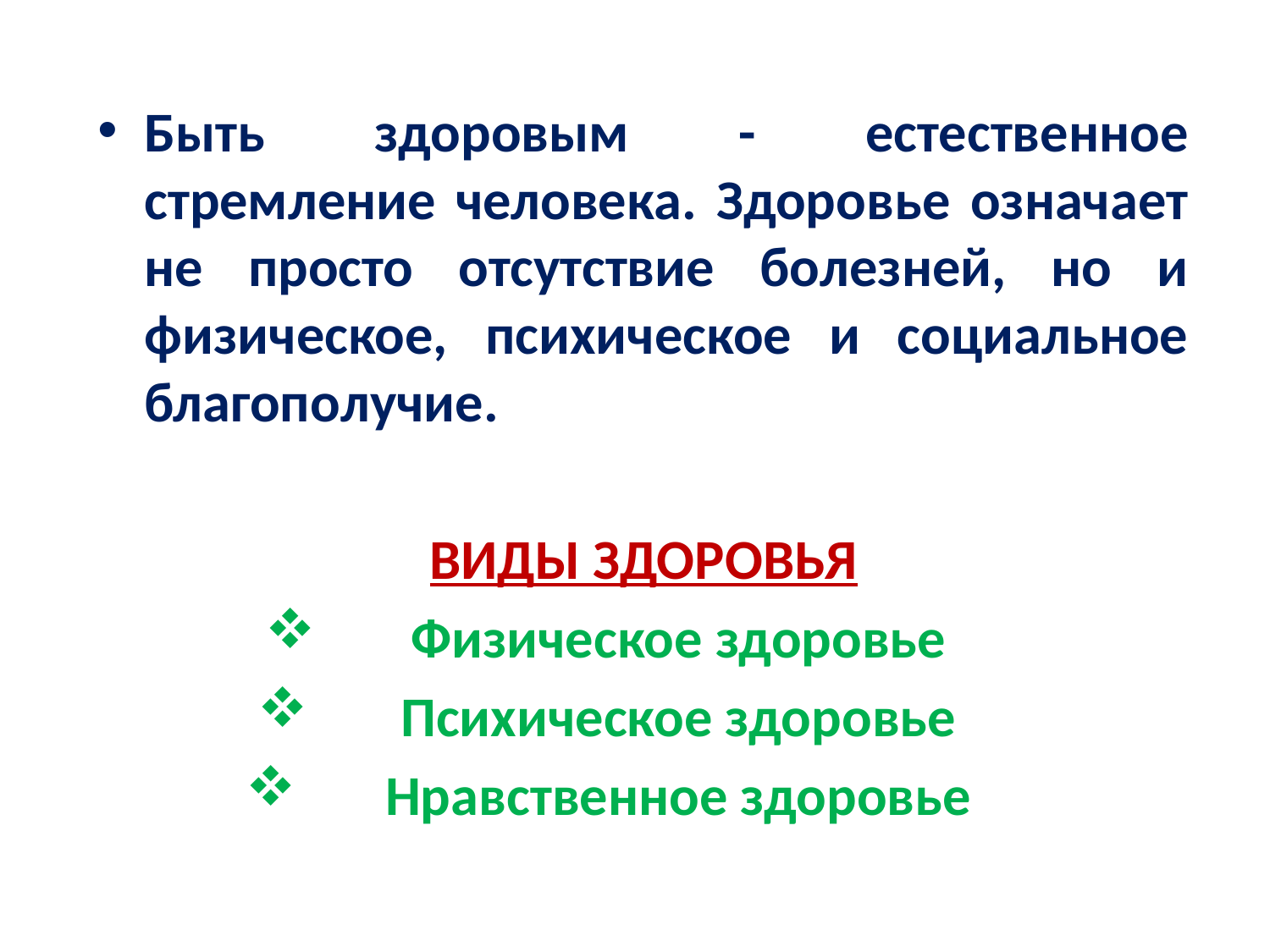

Быть здоровым - естественное стремление человека. Здоровье означает не просто отсутствие болезней, но и физическое, психическое и социальное благополучие.

ВИДЫ ЗДОРОВЬЯ
Физическое здоровье
Психическое здоровье
Нравственное здоровье